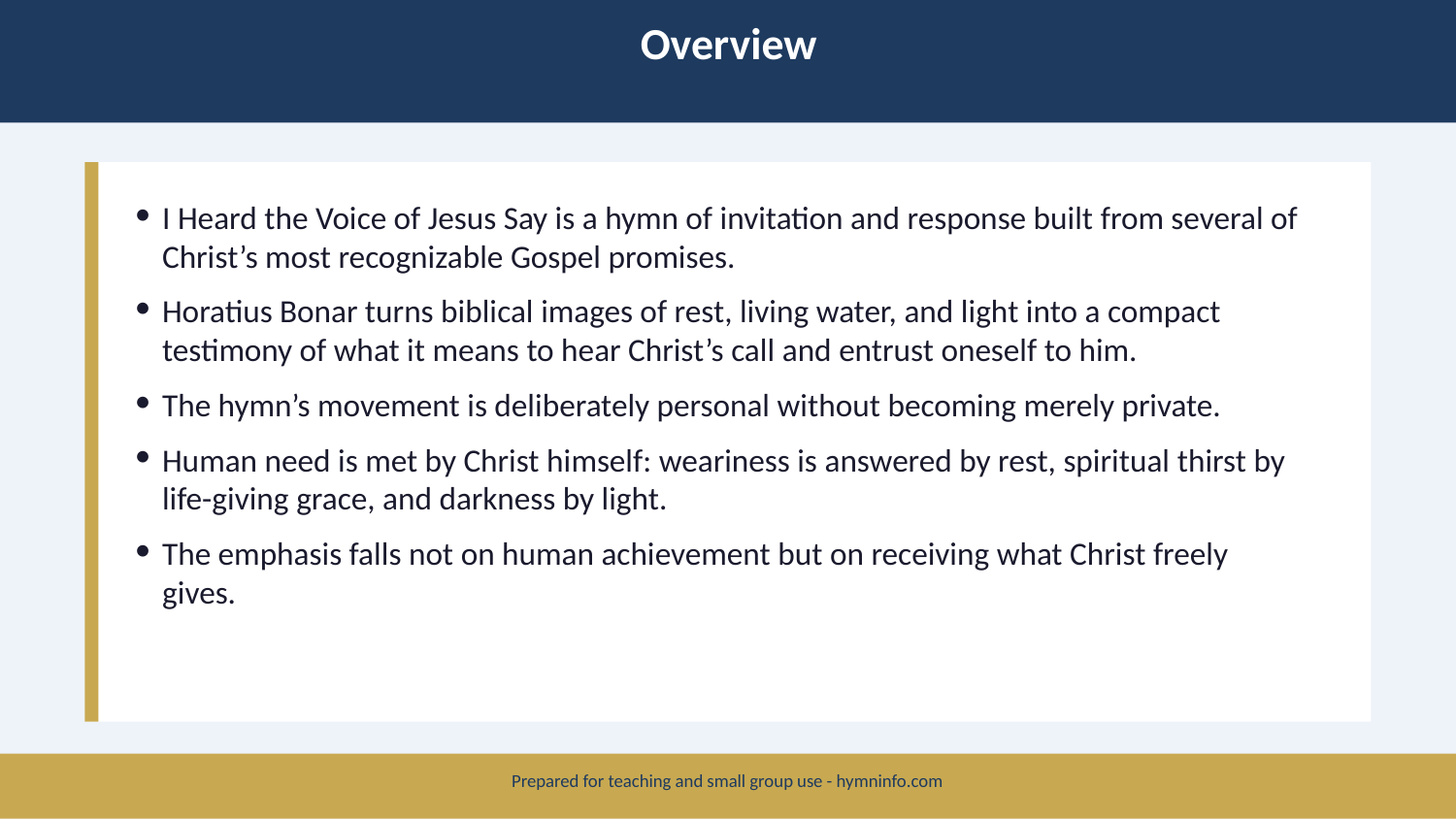

Overview

I Heard the Voice of Jesus Say is a hymn of invitation and response built from several of Christ’s most recognizable Gospel promises.
Horatius Bonar turns biblical images of rest, living water, and light into a compact testimony of what it means to hear Christ’s call and entrust oneself to him.
The hymn’s movement is deliberately personal without becoming merely private.
Human need is met by Christ himself: weariness is answered by rest, spiritual thirst by life-giving grace, and darkness by light.
The emphasis falls not on human achievement but on receiving what Christ freely gives.

Prepared for teaching and small group use - hymninfo.com